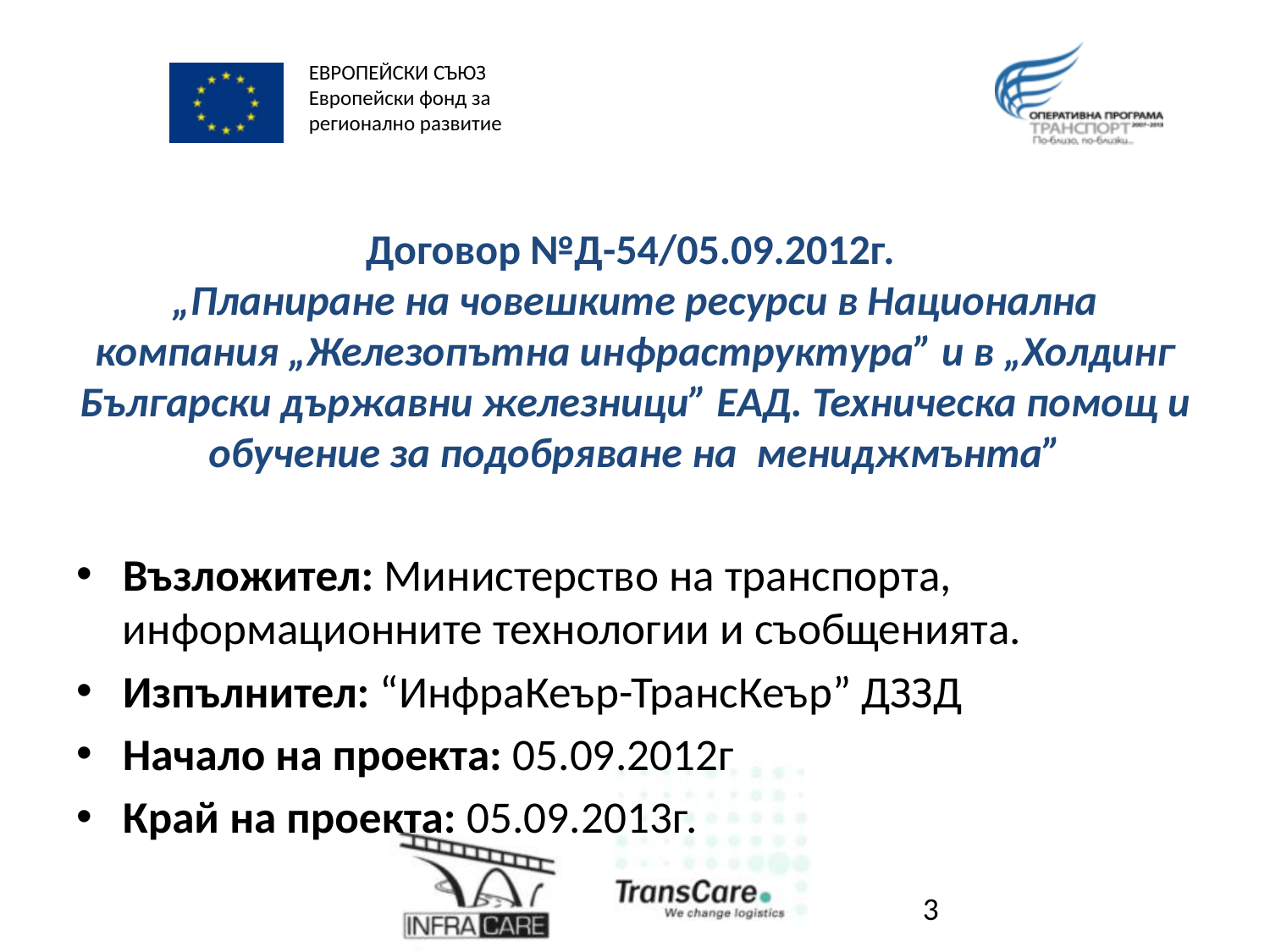

# Договор №Д-54/05.09.2012г. „Планиране на човешките ресурси в Национална компания „Железопътна инфраструктура” и в „Холдинг Български държавни железници” ЕАД. Техническа помощ и обучение за подобряване на  мениджмънта”
Възложител: Министерство на транспорта, информационните технологии и съобщенията.
Изпълнител: “ИнфраКеър-ТрансКеър” ДЗЗД
Начало на проекта: 05.09.2012г
Край на проекта: 05.09.2013г.